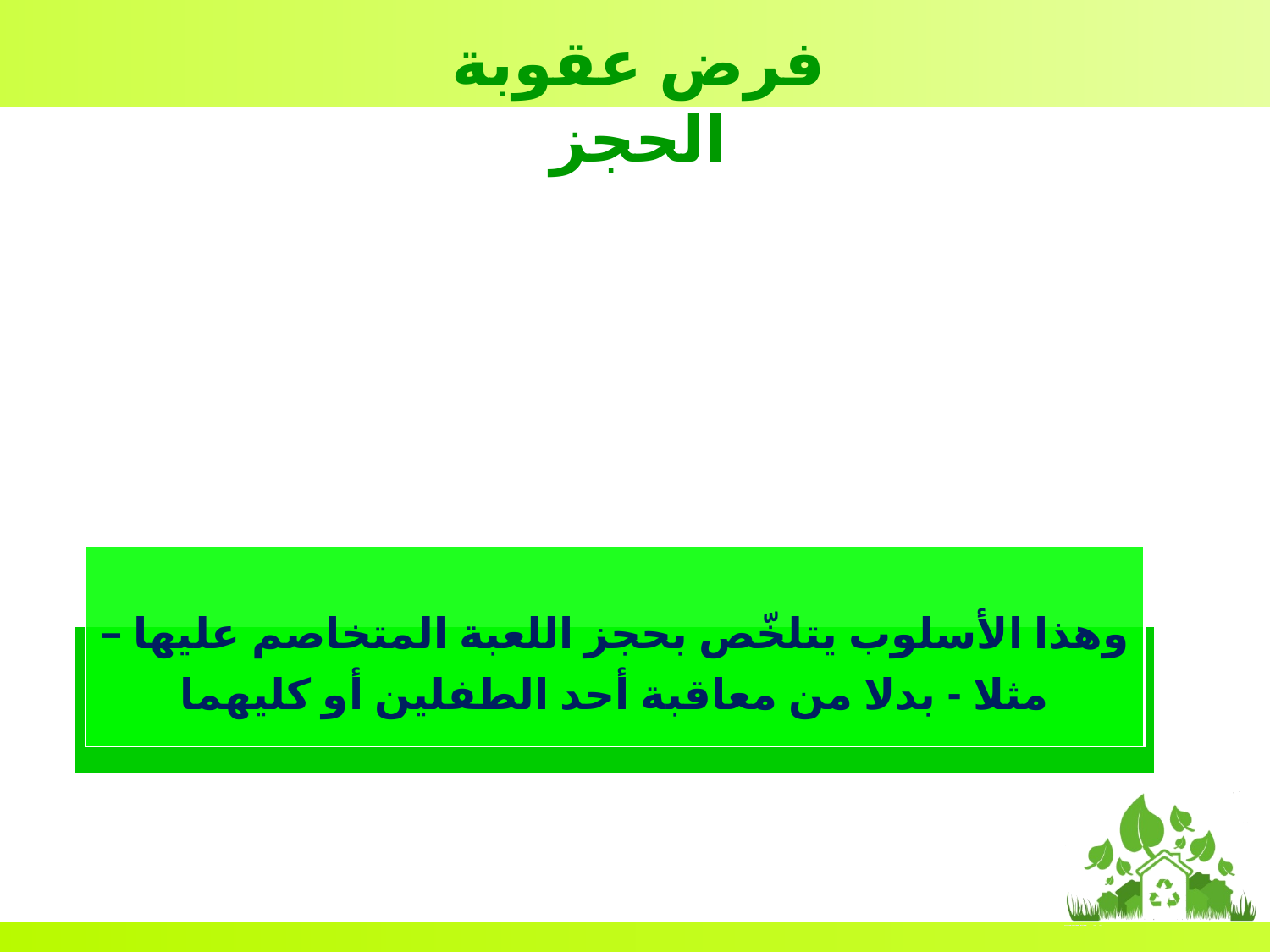

فرض عقوبة الحجز

وهذا الأسلوب يتلخّص بحجز اللعبة المتخاصم عليها – مثلا - بدلا من معاقبة أحد الطفلين أو كليهما